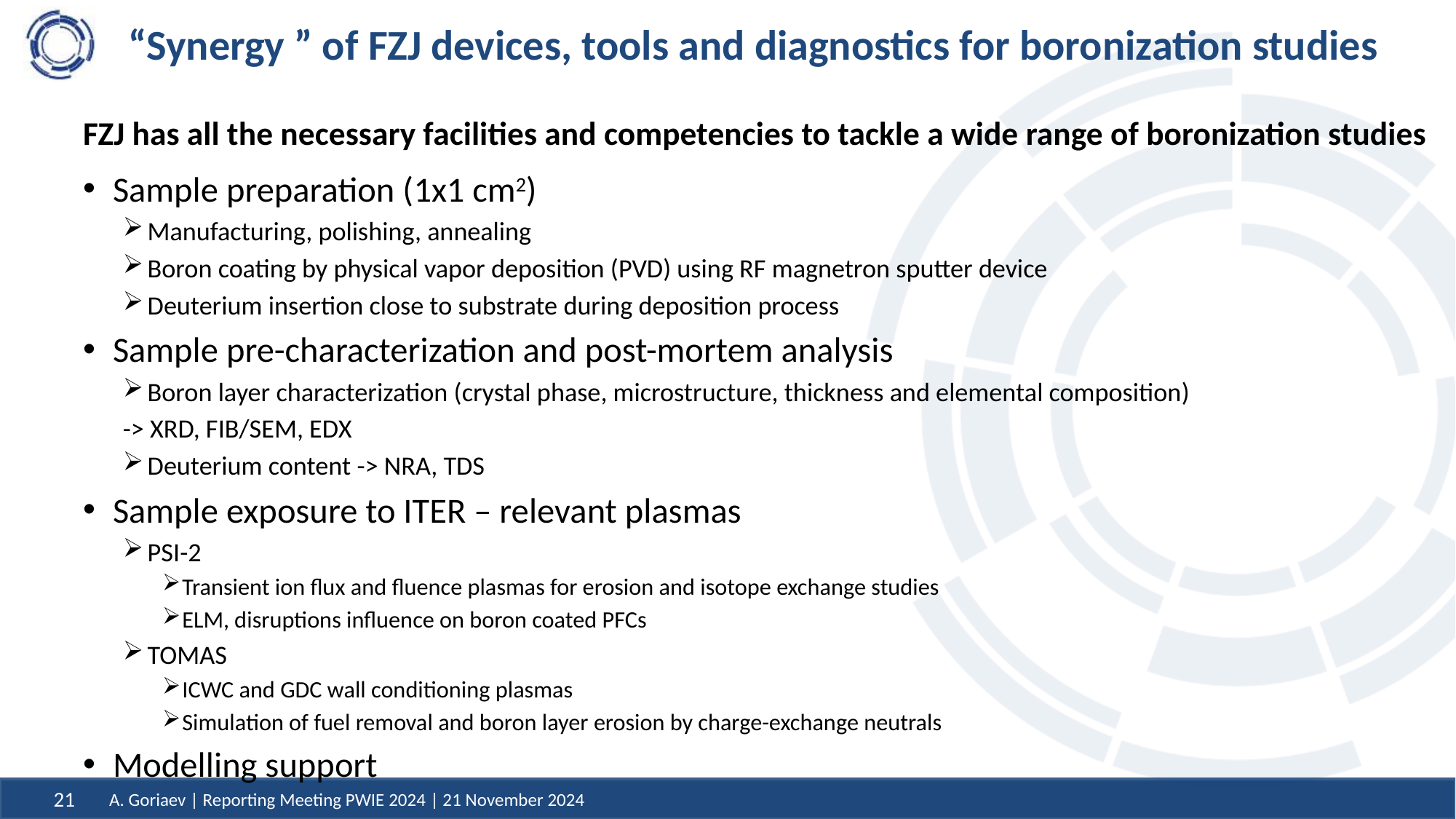

# “Synergy ” of FZJ devices, tools and diagnostics for boronization studies
FZJ has all the necessary facilities and competencies to tackle a wide range of boronization studies
Sample preparation (1x1 cm2)
Manufacturing, polishing, annealing
Boron coating by physical vapor deposition (PVD) using RF magnetron sputter device
Deuterium insertion close to substrate during deposition process
Sample pre-characterization and post-mortem analysis
Boron layer characterization (crystal phase, microstructure, thickness and elemental composition)
-> XRD, FIB/SEM, EDX
Deuterium content -> NRA, TDS
Sample exposure to ITER – relevant plasmas
PSI-2
Transient ion flux and fluence plasmas for erosion and isotope exchange studies
ELM, disruptions influence on boron coated PFCs
TOMAS
ICWC and GDC wall conditioning plasmas
Simulation of fuel removal and boron layer erosion by charge-exchange neutrals
Modelling support
A. Goriaev | Reporting Meeting PWIE 2024 | 21 November 2024
21